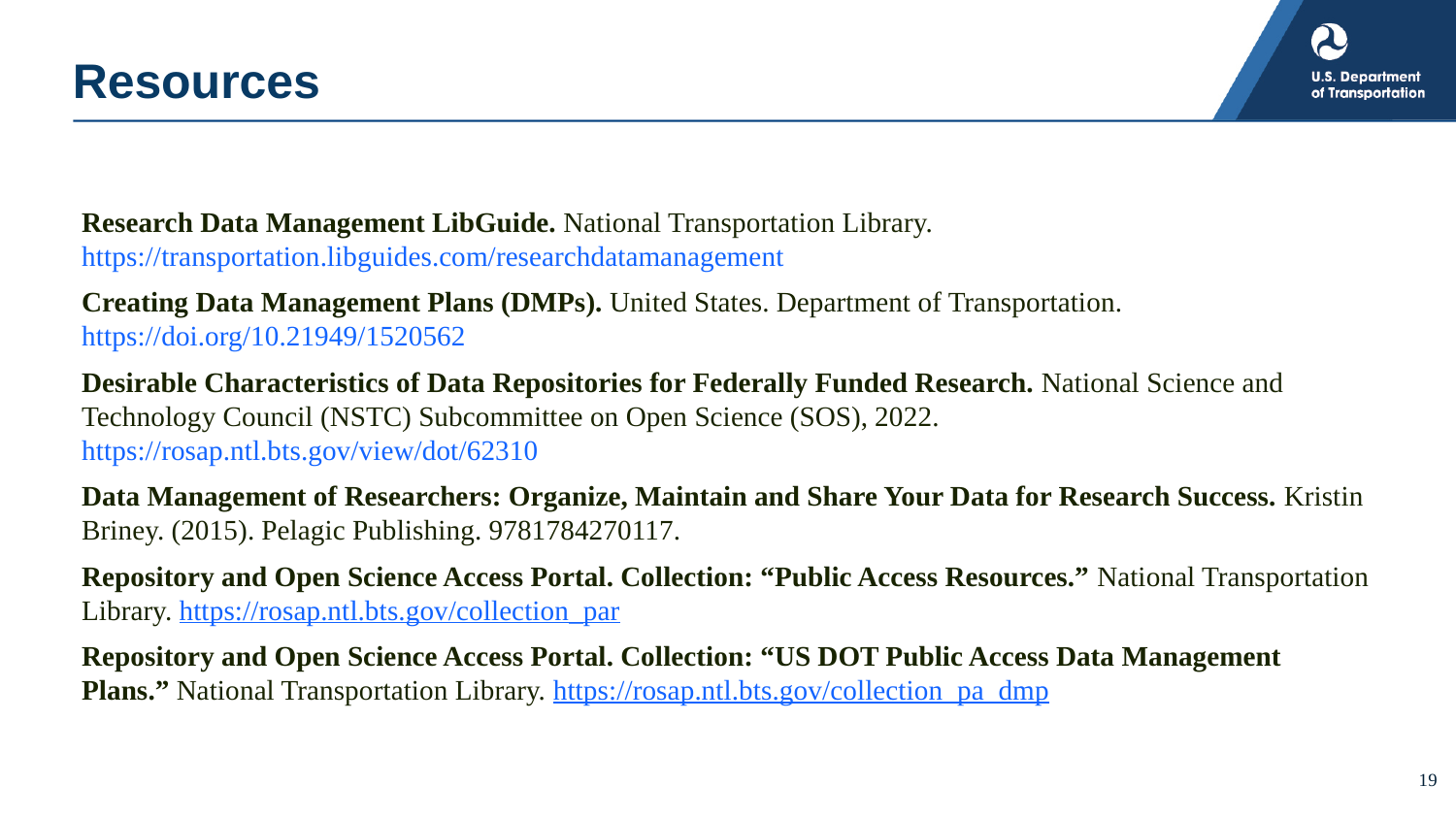

# Resources
Research Data Management LibGuide. National Transportation Library. https://transportation.libguides.com/researchdatamanagement
Creating Data Management Plans (DMPs). United States. Department of Transportation. https://doi.org/10.21949/1520562
Desirable Characteristics of Data Repositories for Federally Funded Research. National Science and Technology Council (NSTC) Subcommittee on Open Science (SOS), 2022. https://rosap.ntl.bts.gov/view/dot/62310
Data Management of Researchers: Organize, Maintain and Share Your Data for Research Success. Kristin Briney. (2015). Pelagic Publishing. 9781784270117.
Repository and Open Science Access Portal. Collection: “Public Access Resources.” National Transportation Library. https://rosap.ntl.bts.gov/collection_par
Repository and Open Science Access Portal. Collection: “US DOT Public Access Data Management Plans.” National Transportation Library. https://rosap.ntl.bts.gov/collection_pa_dmp
19